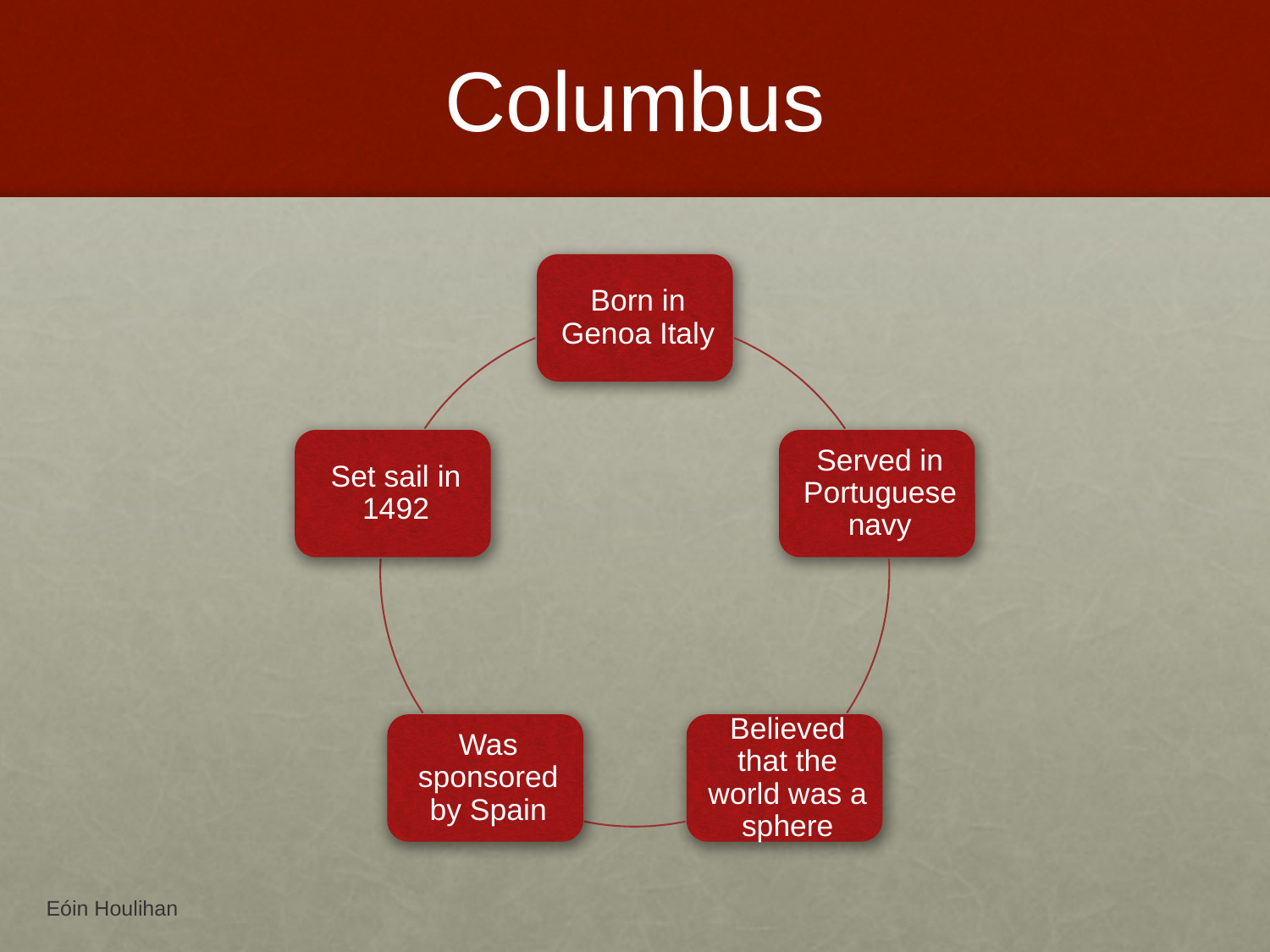

# Columbus
Born in Genoa Italy
Served in Portuguese navy
Believed that the world was a sphere
Was sponsored by Spain
Set sail in 1492
Eóin Houlihan